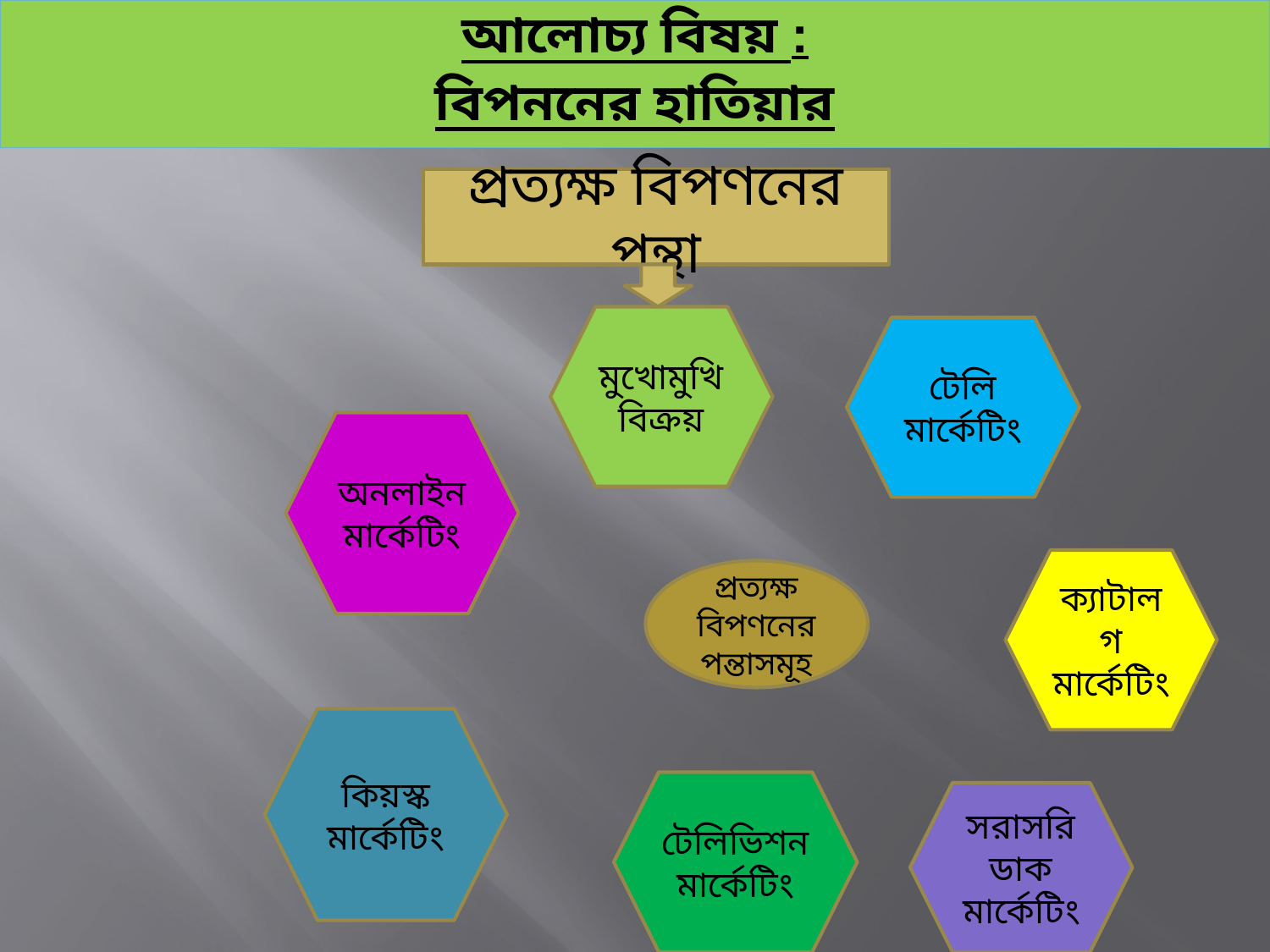

# আলোচ্য বিষয় : বিপননের হাতিয়ার

প্রত্যক্ষ বিপণনের পন্থা

মুখোমুখি
বিক্রয়
টেলি মার্কেটিং
অনলাইন
মার্কেটিং
ক্যাটালগ মার্কেটিং
প্রত্যক্ষ বিপণনের পন্তাসমূহ
কিয়স্ক মার্কেটিং
টেলিভিশন মার্কেটিং
সরাসরি ডাক মার্কেটিং